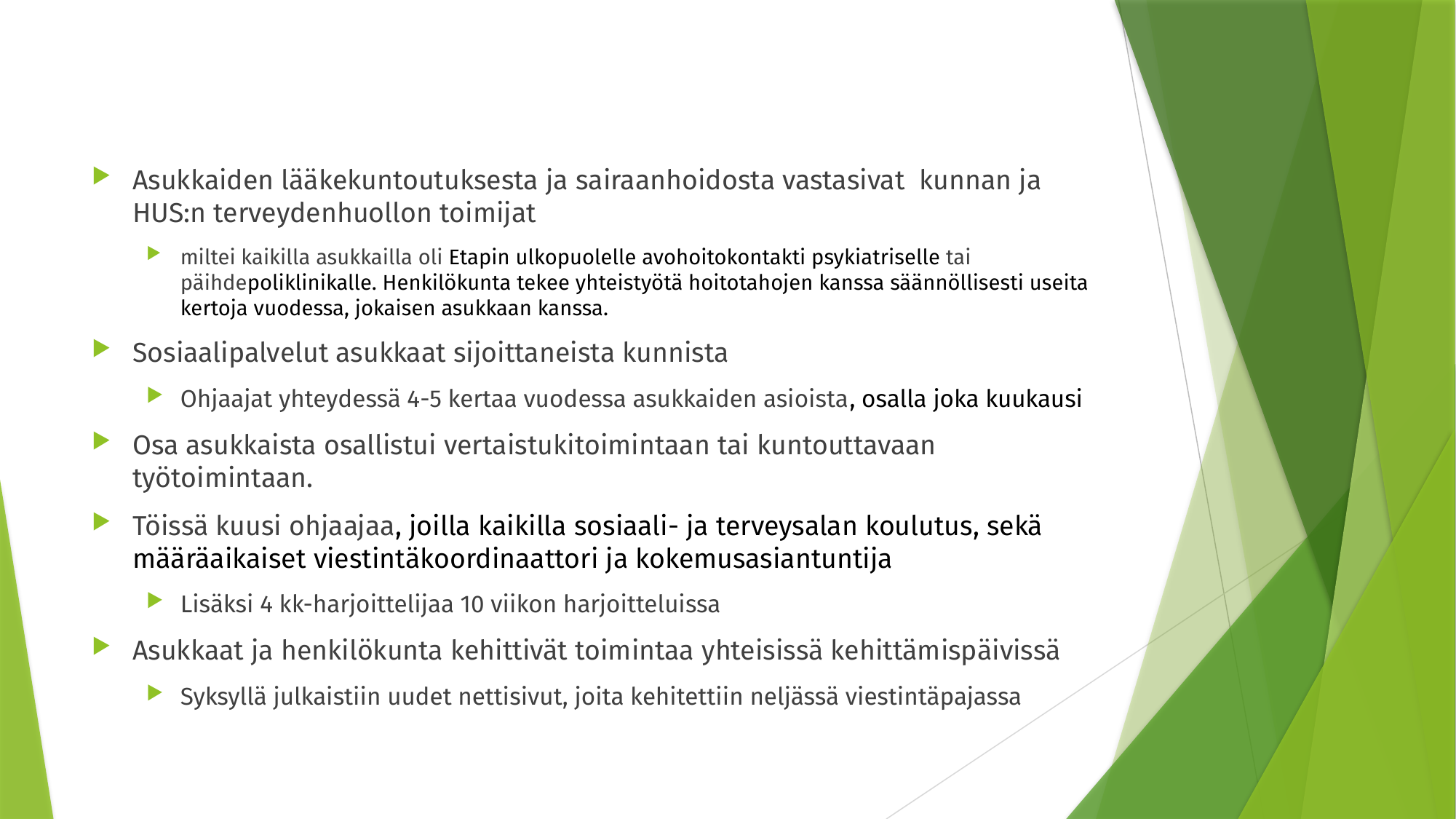

# Asumispalvelu 2
Asukkaiden lääkekuntoutuksesta ja sairaanhoidosta vastasivat  kunnan ja HUS:n terveydenhuollon toimijat
miltei kaikilla asukkailla oli Etapin ulkopuolelle avohoitokontakti psykiatriselle tai päihdepoliklinikalle. Henkilökunta tekee yhteistyötä hoitotahojen kanssa säännöllisesti useita kertoja vuodessa, jokaisen asukkaan kanssa.
Sosiaalipalvelut asukkaat sijoittaneista kunnista
Ohjaajat yhteydessä 4-5 kertaa vuodessa asukkaiden asioista, osalla joka kuukausi
Osa asukkaista osallistui vertaistukitoimintaan tai kuntouttavaan työtoimintaan.
Töissä kuusi ohjaajaa, joilla kaikilla sosiaali- ja terveysalan koulutus, sekä määräaikaiset viestintäkoordinaattori ja kokemusasiantuntija
Lisäksi 4 kk-harjoittelijaa 10 viikon harjoitteluissa
Asukkaat ja henkilökunta kehittivät toimintaa yhteisissä kehittämispäivissä
Syksyllä julkaistiin uudet nettisivut, joita kehitettiin neljässä viestintäpajassa